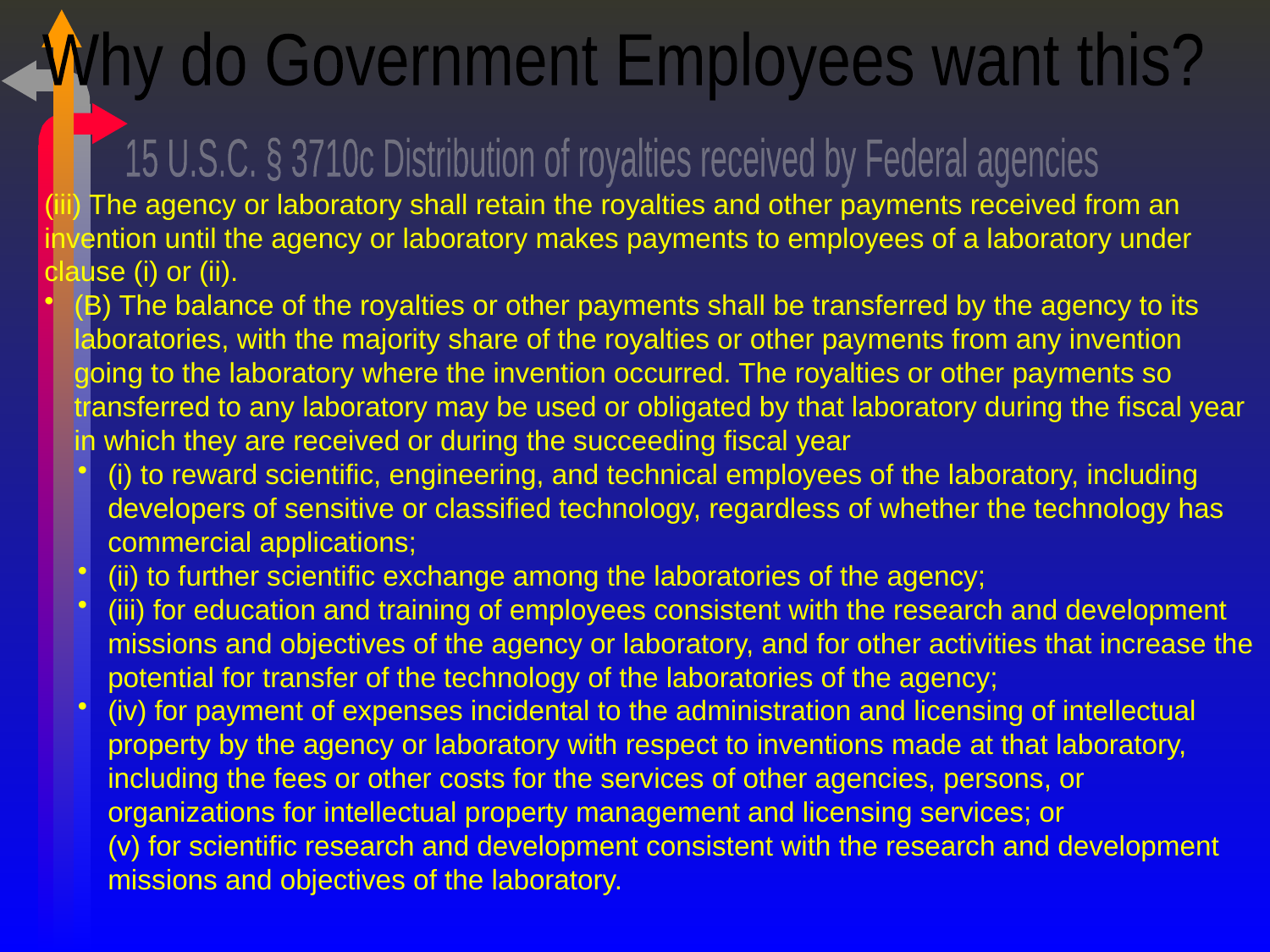

Why do Government Employees want this?
15 U.S.C. § 3710c Distribution of royalties received by Federal agencies
(iii) The agency or laboratory shall retain the royalties and other payments received from an invention until the agency or laboratory makes payments to employees of a laboratory under clause (i) or (ii).
(B) The balance of the royalties or other payments shall be transferred by the agency to its laboratories, with the majority share of the royalties or other payments from any invention going to the laboratory where the invention occurred. The royalties or other payments so transferred to any laboratory may be used or obligated by that laboratory during the fiscal year in which they are received or during the succeeding fiscal year­­
(i) to reward scientific, engineering, and technical employees of the laboratory, including developers of sensitive or classified technology, regardless of whether the technology has commercial applications;
(ii) to further scientific exchange among the laboratories of the agency;
(iii) for education and training of employees consistent with the research and development missions and objectives of the agency or laboratory, and for other activities that increase the potential for transfer of the technology of the laboratories of the agency;
(iv) for payment of expenses incidental to the administration and licensing of intellectual property by the agency or laboratory with respect to inventions made at that laboratory, including the fees or other costs for the services of other agencies, persons, or organizations for intellectual property management and licensing services; or
(v) for scientific research and development consistent with the research and development missions and objectives of the laboratory.